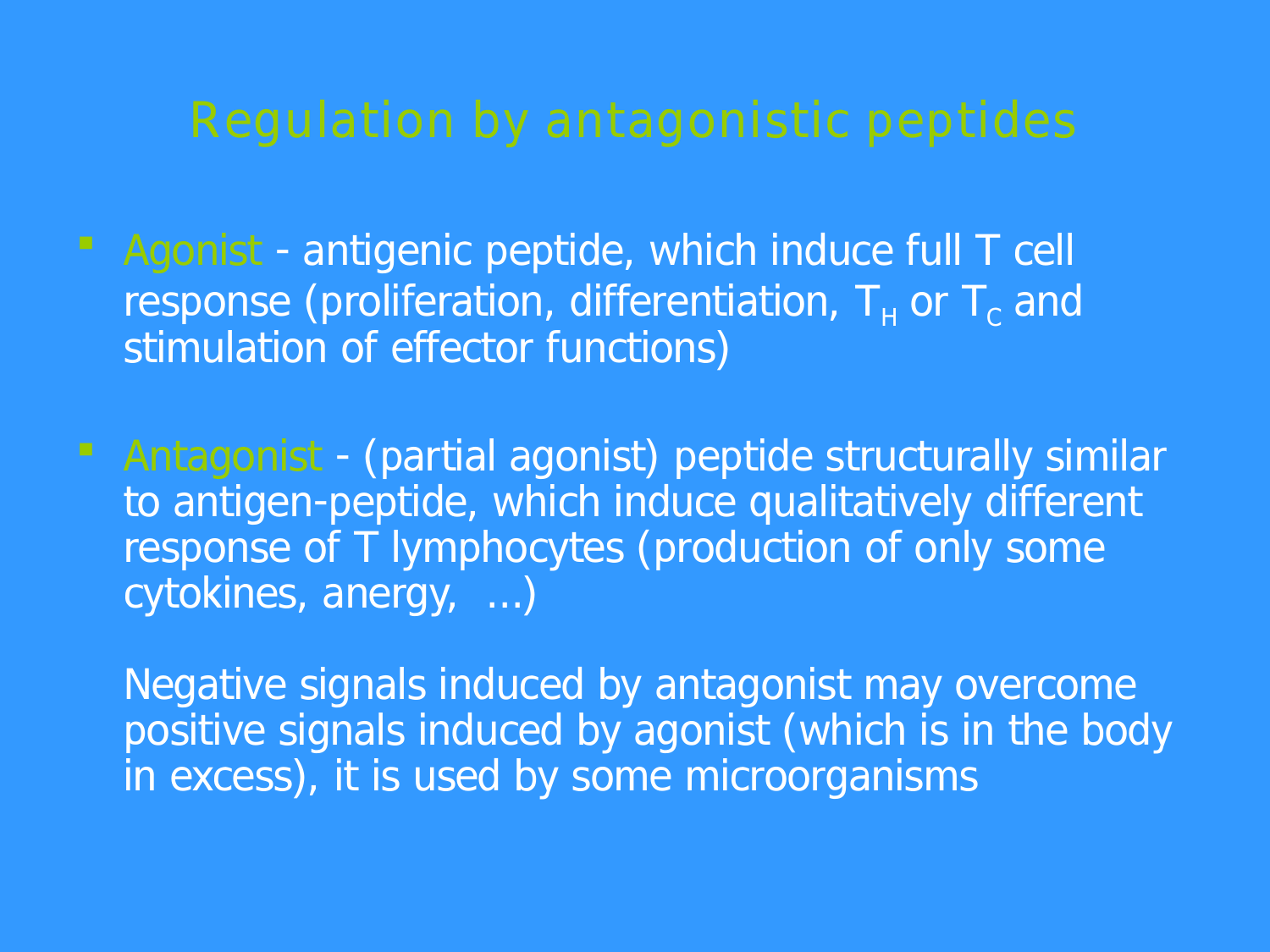

# Regulation by antagonistic peptides
Agonist - antigenic peptide, which induce full T cell response (proliferation, differentiation, TH or TC and stimulation of effector functions)

Antagonist - (partial agonist) peptide structurally similar to antigen-peptide, which induce qualitatively different response of T lymphocytes (production of only some cytokines, anergy,  ...)
Negative signals induced by antagonist may overcome  positive signals induced by agonist (which is in the body in excess), it is used by some microorganisms